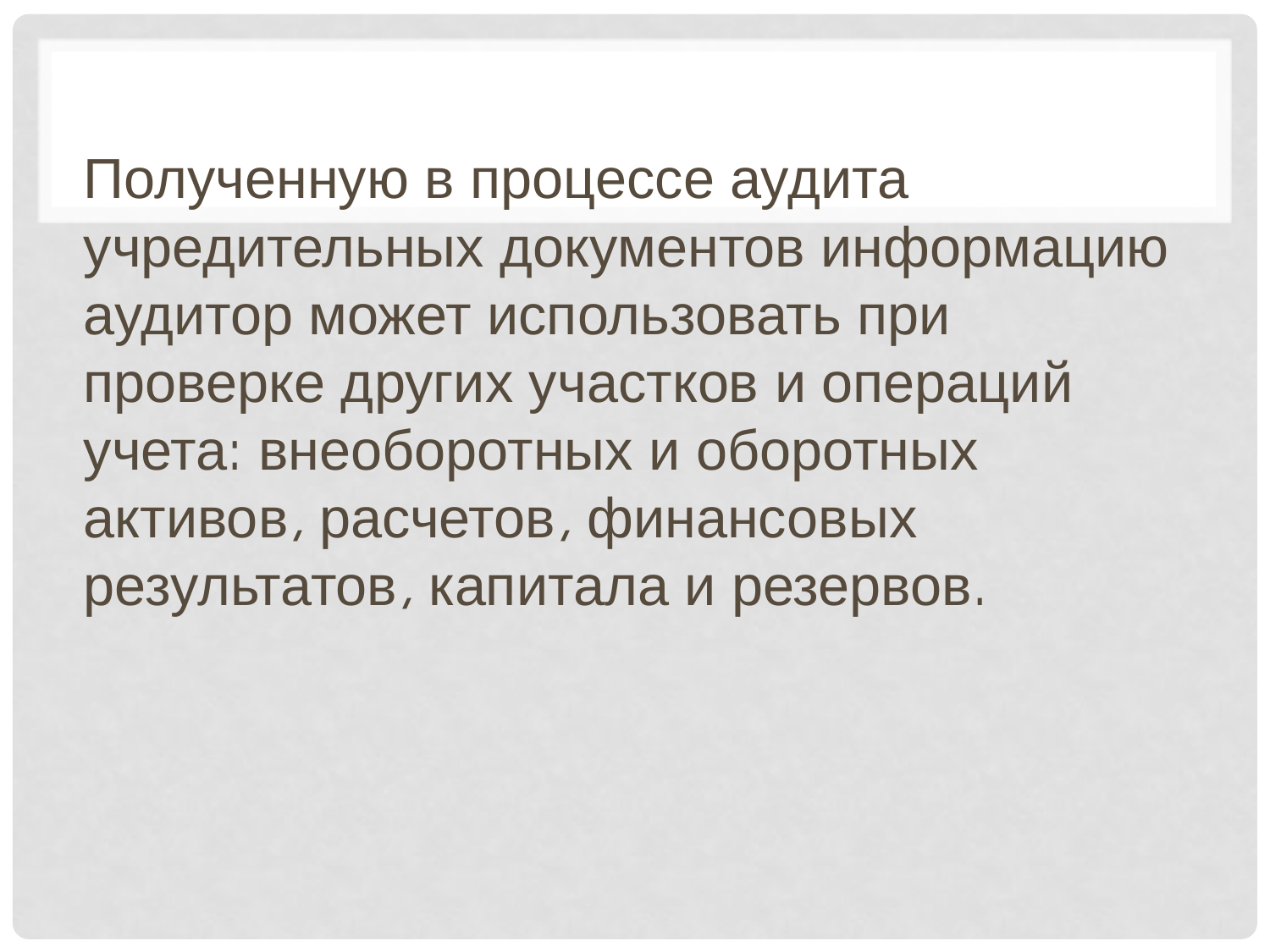

Полученную в процессе аудита учредительных документов информацию аудитор может использовать при проверке других участков и операций учета: внеоборотных и оборотных активов, расчетов, финансовых результатов, капитала и резервов.